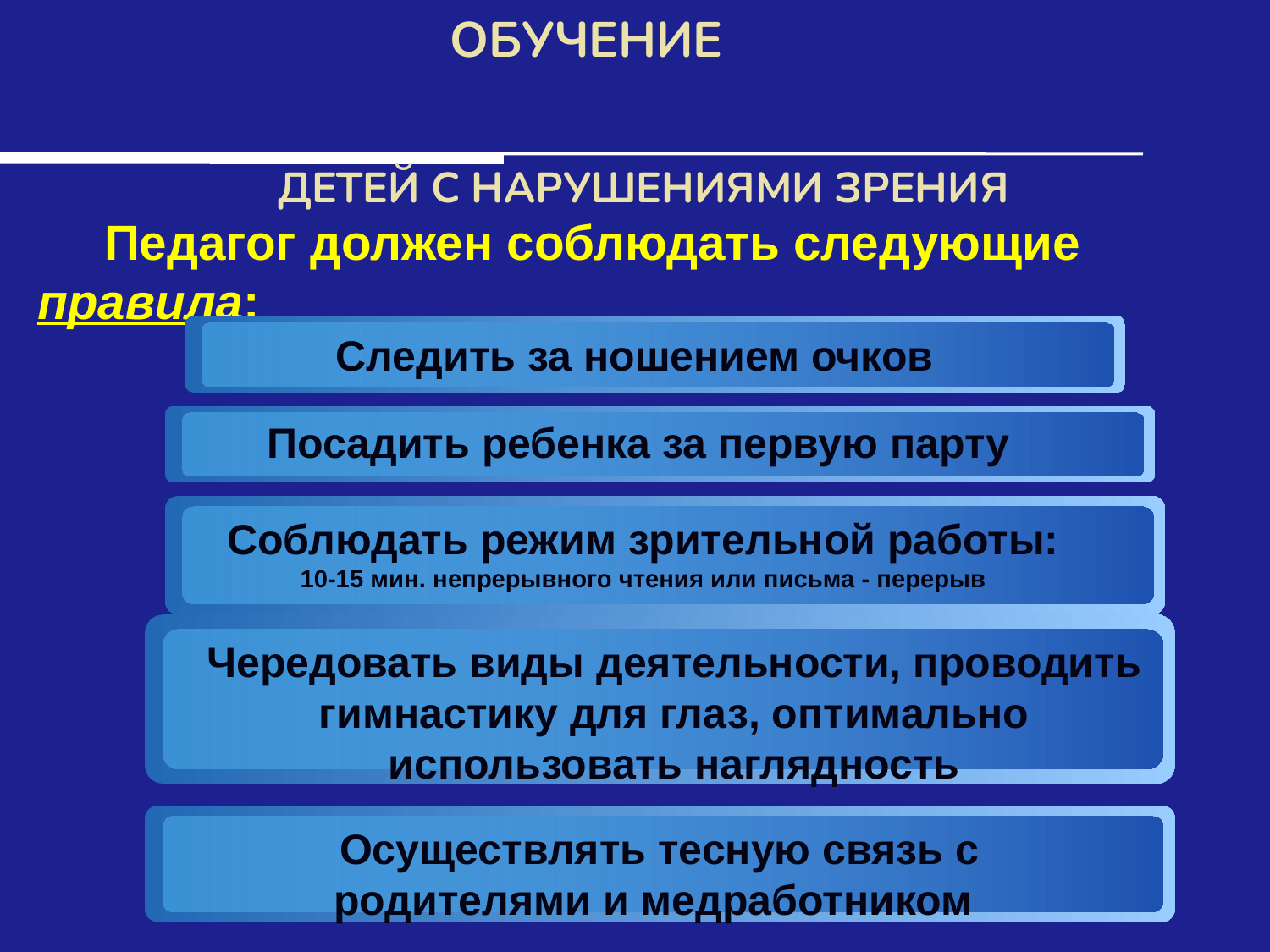

# ОБУЧЕНИЕ ДЕТЕЙ С НАРУШЕНИЯМИ ЗРЕНИЯ Педагог должен соблюдать следующие правила:

Следить за ношением очков

Посадить ребенка за первую парту

Соблюдать режим зрительной работы: 10-15 мин. непрерывного чтения или письма - перерыв

Чередовать виды деятельности, проводить гимнастику для глаз, оптимально использовать наглядность

Осуществлять тесную связь с родителями и медработником